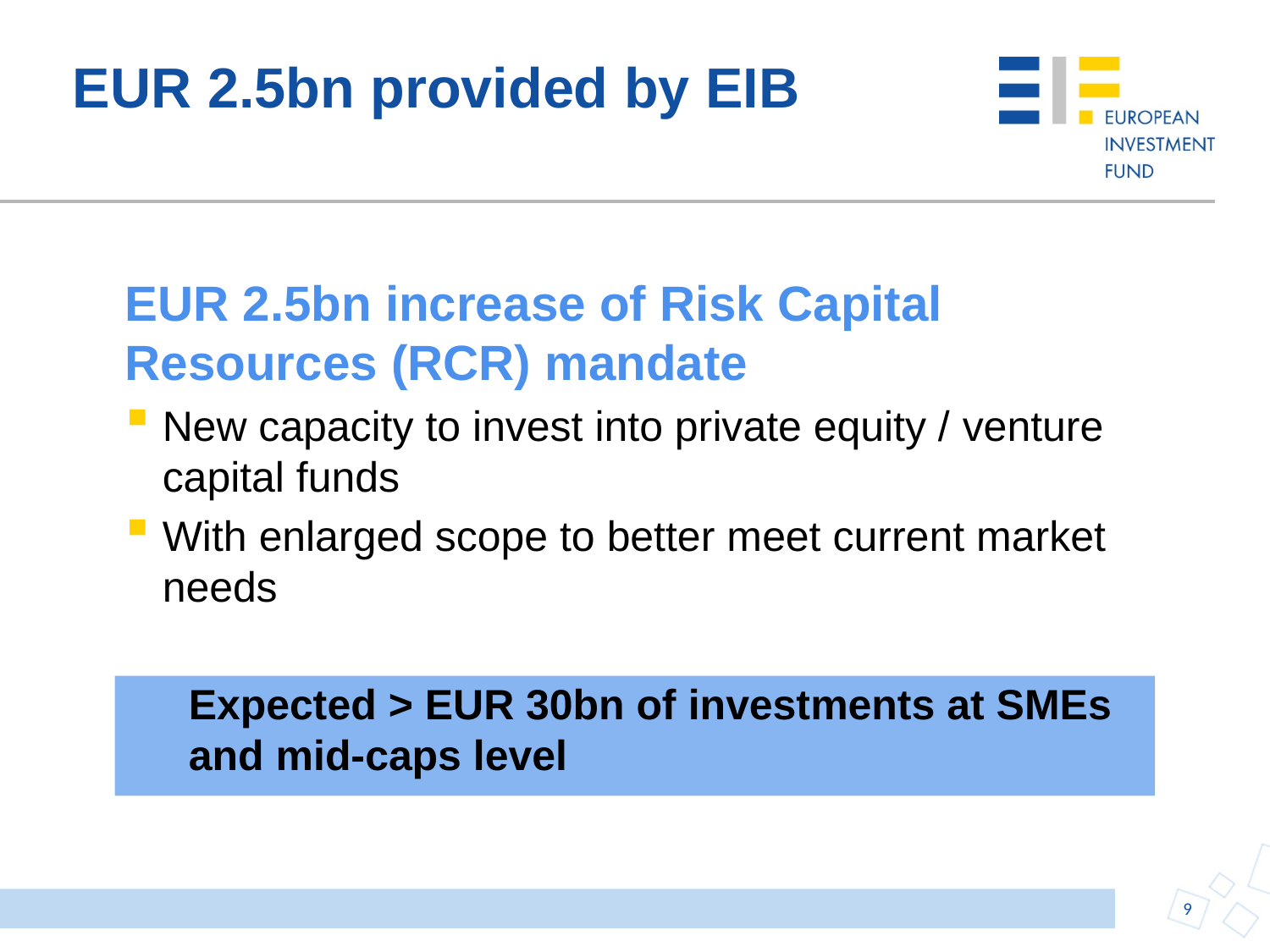

# EUR 2.5bn provided by EIB

EUR 2.5bn increase of Risk Capital Resources (RCR) mandate
New capacity to invest into private equity / venture capital funds
With enlarged scope to better meet current market needs

Expected > EUR 30bn of investments at SMEs and mid-caps level

9